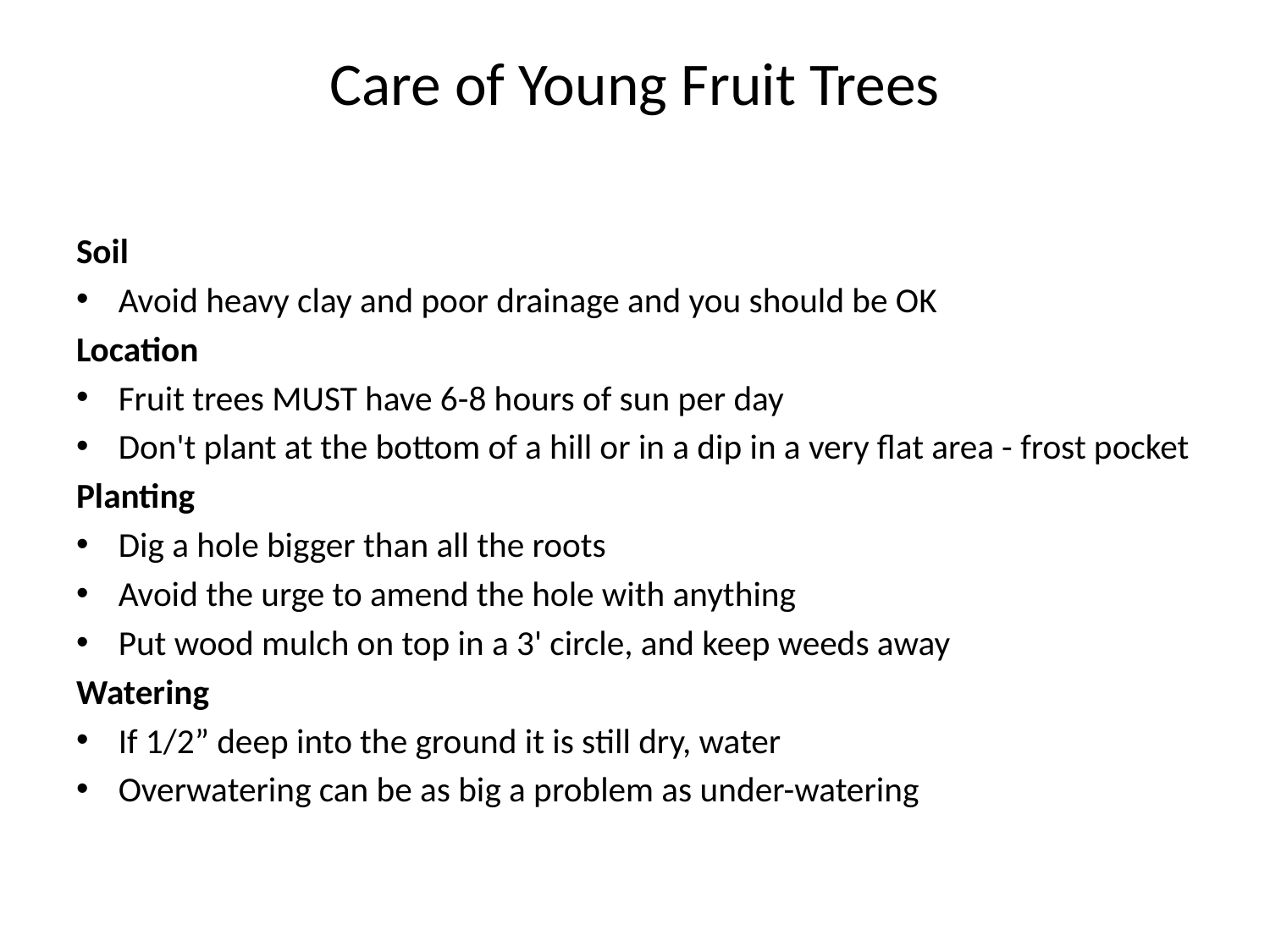

# Care of Young Fruit Trees
Soil
Avoid heavy clay and poor drainage and you should be OK
Location
Fruit trees MUST have 6-8 hours of sun per day
Don't plant at the bottom of a hill or in a dip in a very flat area - frost pocket
Planting
Dig a hole bigger than all the roots
Avoid the urge to amend the hole with anything
Put wood mulch on top in a 3' circle, and keep weeds away
Watering
If 1/2” deep into the ground it is still dry, water
Overwatering can be as big a problem as under-watering